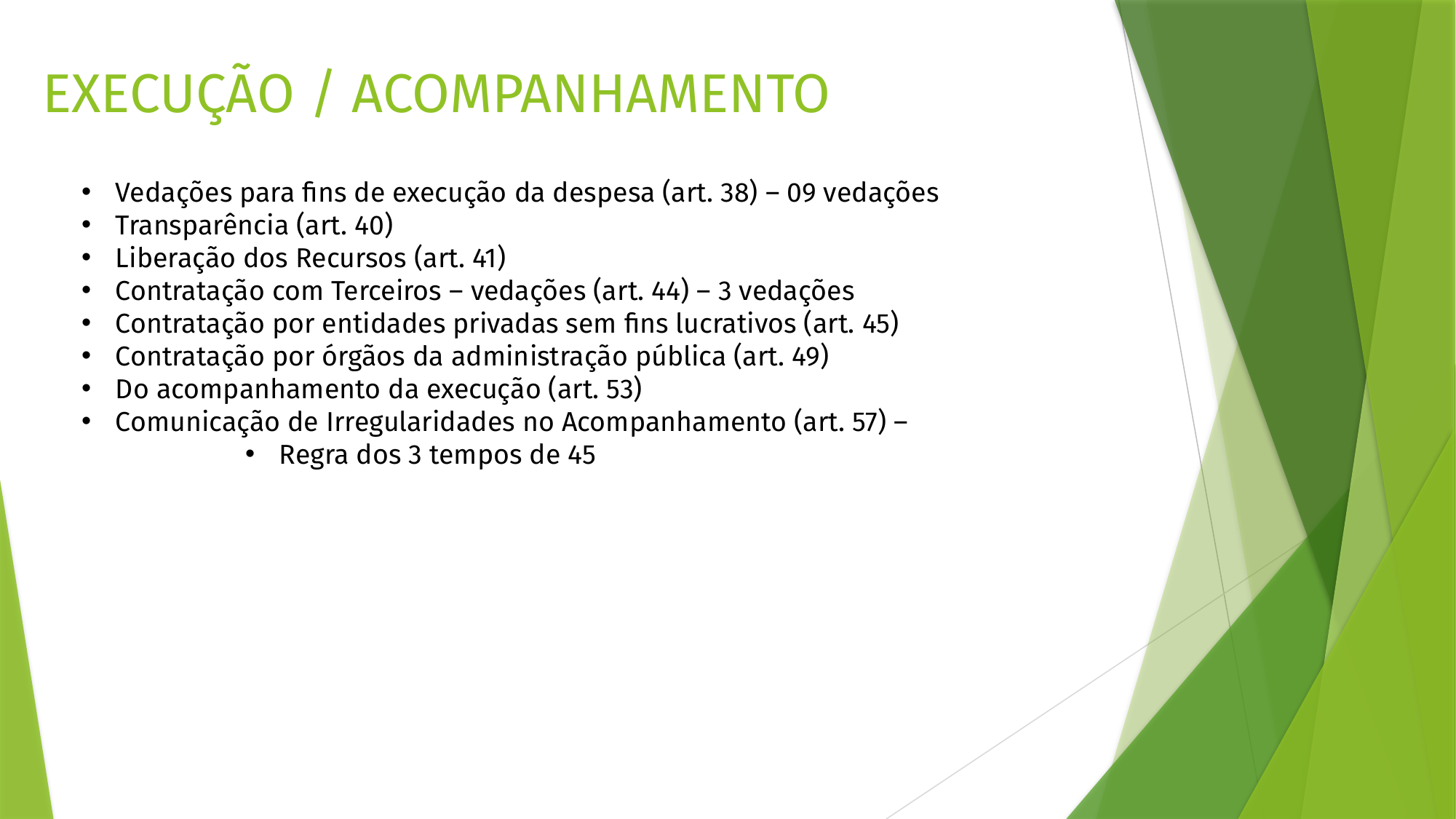

# EXECUÇÃO / ACOMPANHAMENTO
Vedações para fins de execução da despesa (art. 38) – 09 vedações
Transparência (art. 40)
Liberação dos Recursos (art. 41)
Contratação com Terceiros – vedações (art. 44) – 3 vedações
Contratação por entidades privadas sem fins lucrativos (art. 45)
Contratação por órgãos da administração pública (art. 49)
Do acompanhamento da execução (art. 53)
Comunicação de Irregularidades no Acompanhamento (art. 57) –
Regra dos 3 tempos de 45